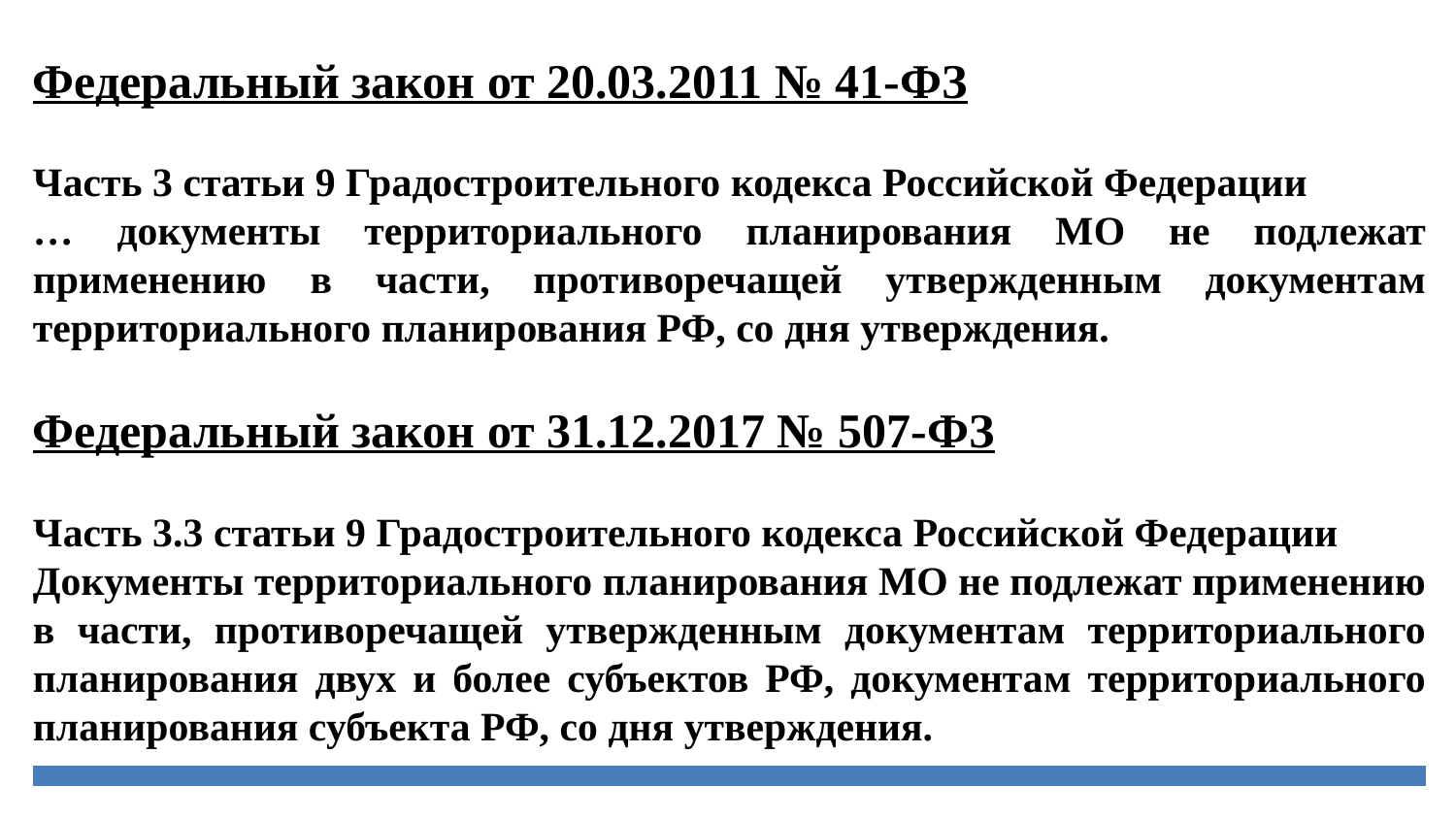

Федеральный закон от 20.03.2011 № 41-ФЗ

Часть 3 статьи 9 Градостроительного кодекса Российской Федерации
… документы территориального планирования МО не подлежат применению в части, противоречащей утвержденным документам территориального планирования РФ, со дня утверждения.

Федеральный закон от 31.12.2017 № 507-ФЗ

Часть 3.3 статьи 9 Градостроительного кодекса Российской Федерации
Документы территориального планирования МО не подлежат применению в части, противоречащей утвержденным документам территориального планирования двух и более субъектов РФ, документам территориального планирования субъекта РФ, со дня утверждения.